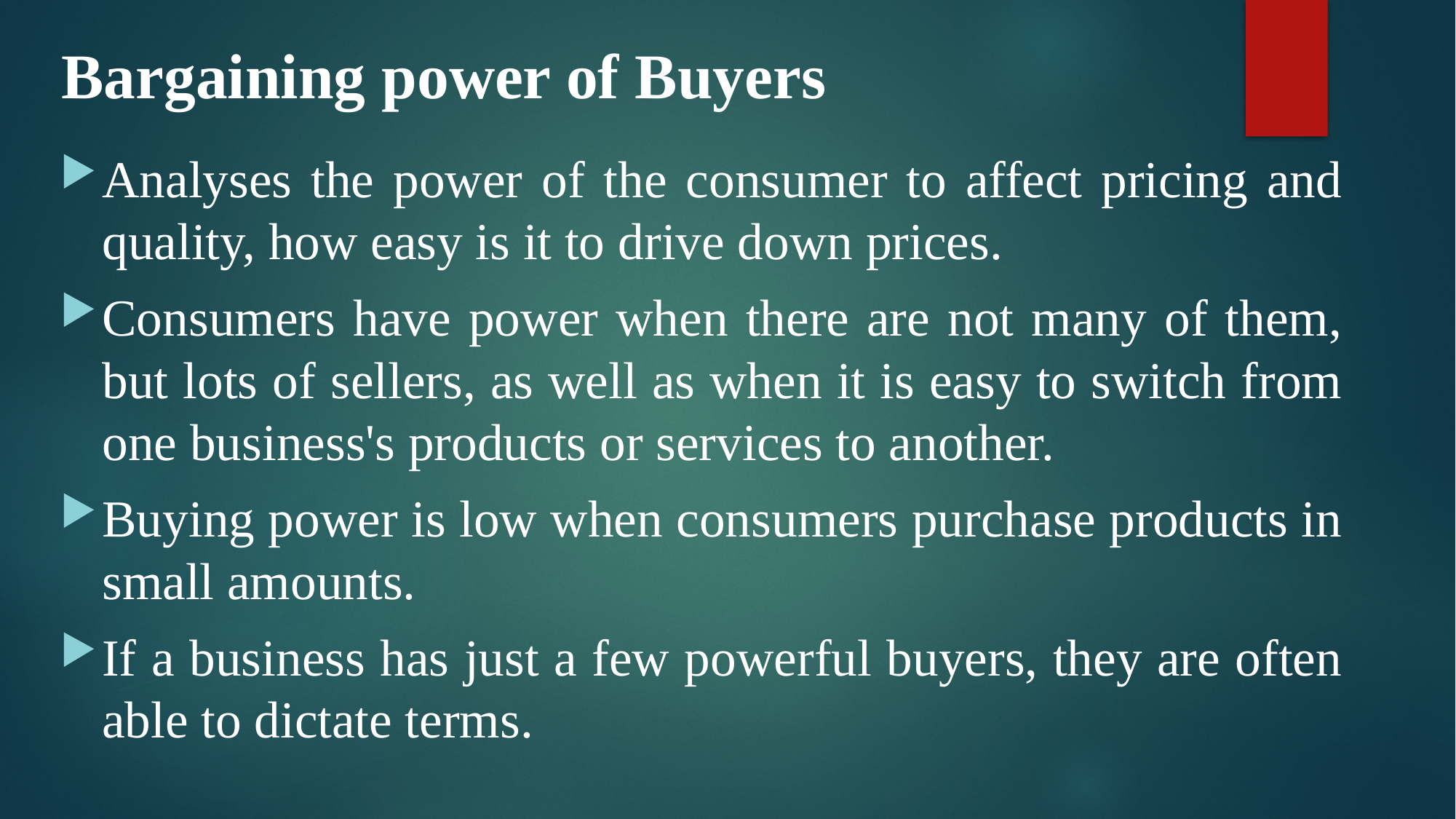

# Bargaining power of Buyers
Analyses the power of the consumer to affect pricing and quality, how easy is it to drive down prices.
Consumers have power when there are not many of them, but lots of sellers, as well as when it is easy to switch from one business's products or services to another.
Buying power is low when consumers purchase products in small amounts.
If a business has just a few powerful buyers, they are often able to dictate terms.